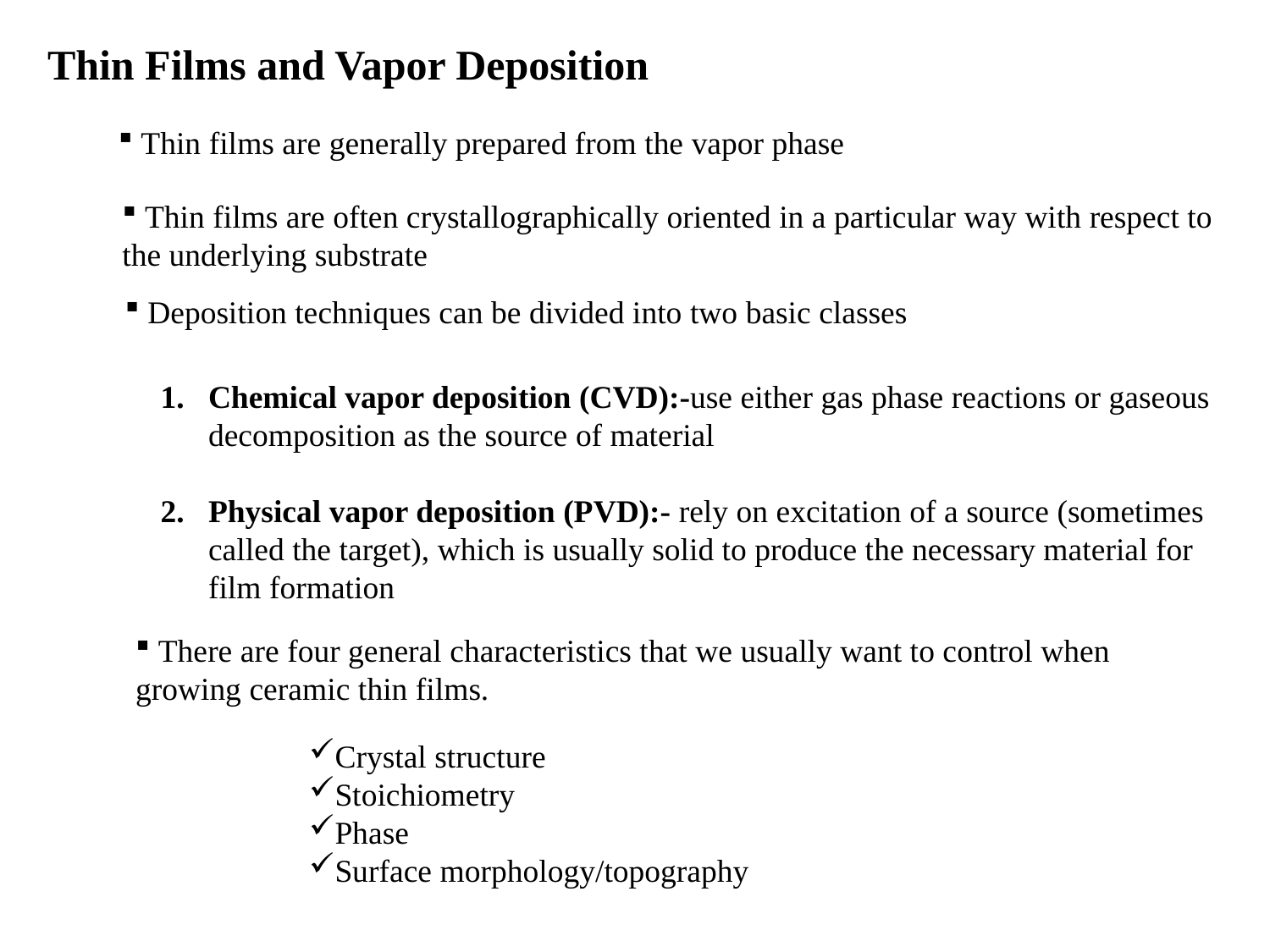

Thin Films and Vapor Deposition
 Thin films are generally prepared from the vapor phase
 Thin films are often crystallographically oriented in a particular way with respect to the underlying substrate
 Deposition techniques can be divided into two basic classes
Chemical vapor deposition (CVD):-use either gas phase reactions or gaseous decomposition as the source of material

Physical vapor deposition (PVD):- rely on excitation of a source (sometimes called the target), which is usually solid to produce the necessary material for film formation
 There are four general characteristics that we usually want to control when growing ceramic thin films.
Crystal structure
Stoichiometry
Phase
Surface morphology/topography